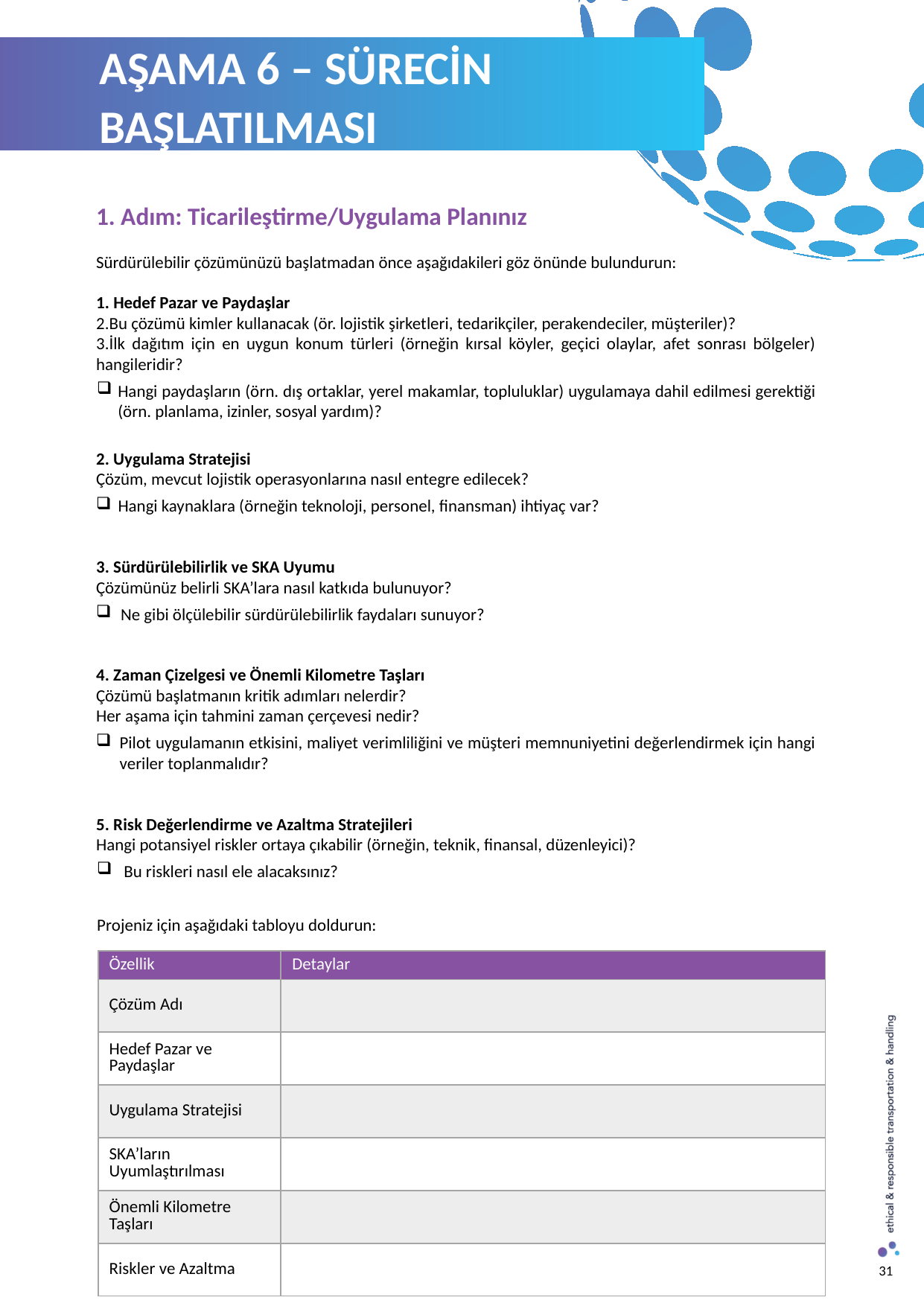

AŞAMA 6 – SÜRECİN BAŞLATILMASI
1. Adım: Ticarileştirme/Uygulama Planınız

Sürdürülebilir çözümünüzü başlatmadan önce aşağıdakileri göz önünde bulundurun:

 Hedef Pazar ve Paydaşlar
Bu çözümü kimler kullanacak (ör. lojistik şirketleri, tedarikçiler, perakendeciler, müşteriler)?
İlk dağıtım için en uygun konum türleri (örneğin kırsal köyler, geçici olaylar, afet sonrası bölgeler) hangileridir?
Hangi paydaşların (örn. dış ortaklar, yerel makamlar, topluluklar) uygulamaya dahil edilmesi gerektiği (örn. planlama, izinler, sosyal yardım)?

2. Uygulama Stratejisi
Çözüm, mevcut lojistik operasyonlarına nasıl entegre edilecek?
Hangi kaynaklara (örneğin teknoloji, personel, finansman) ihtiyaç var?

3. Sürdürülebilirlik ve SKA Uyumu
Çözümünüz belirli SKA’lara nasıl katkıda bulunuyor?
Ne gibi ölçülebilir sürdürülebilirlik faydaları sunuyor?

4. Zaman Çizelgesi ve Önemli Kilometre Taşları
Çözümü başlatmanın kritik adımları nelerdir?
Her aşama için tahmini zaman çerçevesi nedir?
Pilot uygulamanın etkisini, maliyet verimliliğini ve müşteri memnuniyetini değerlendirmek için hangi veriler toplanmalıdır?

5. Risk Değerlendirme ve Azaltma Stratejileri
Hangi potansiyel riskler ortaya çıkabilir (örneğin, teknik, finansal, düzenleyici)?
Bu riskleri nasıl ele alacaksınız?

Projeniz için aşağıdaki tabloyu doldurun:

| Özellik | Detaylar |
| --- | --- |
| Çözüm Adı |  |
| Hedef Pazar ve Paydaşlar |  |
| Uygulama Stratejisi |  |
| SKA’ların Uyumlaştırılması |  |
| Önemli Kilometre Taşları |  |
| Riskler ve Azaltma |  |
31